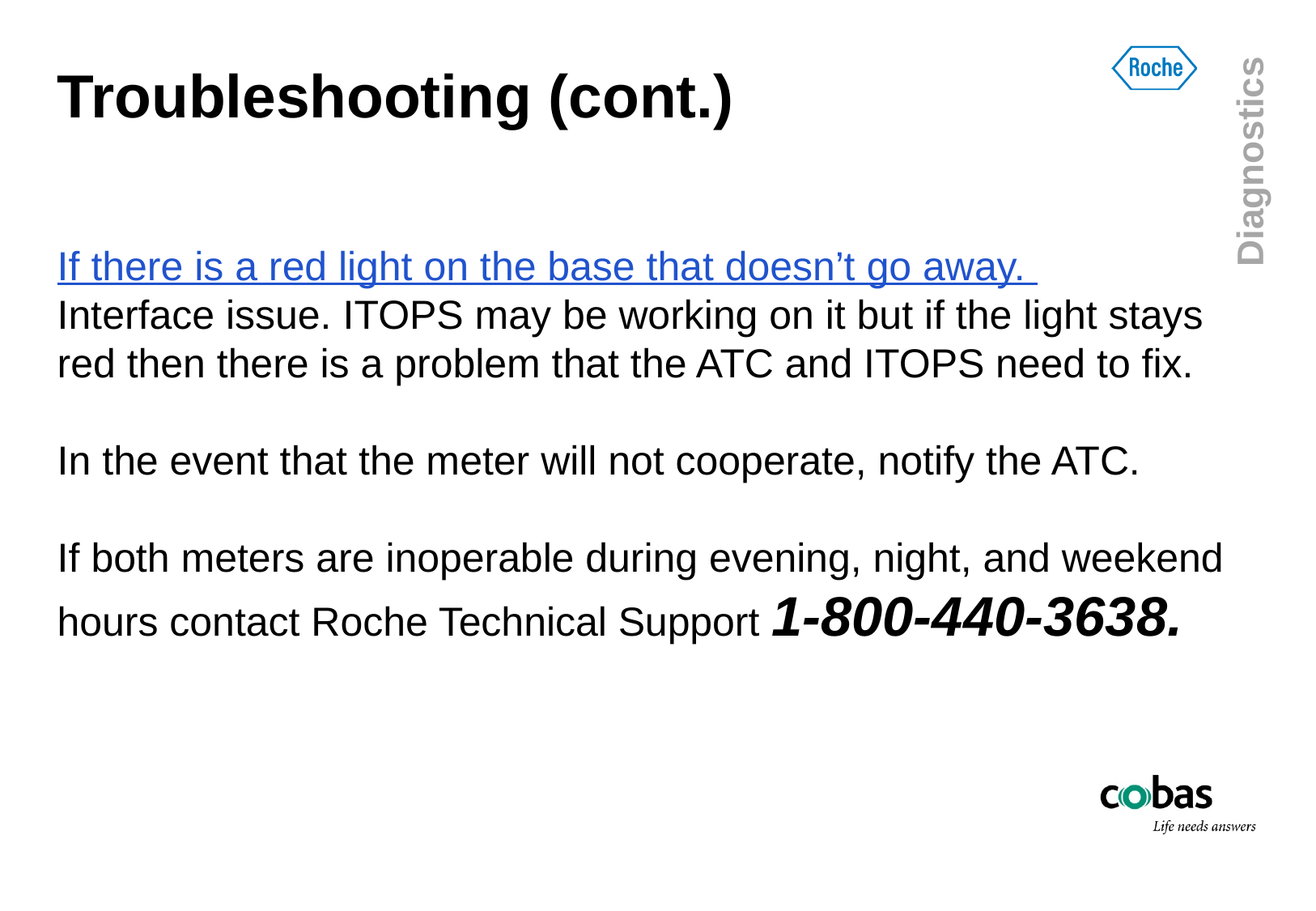

# Troubleshooting (cont.)
If there is a red light on the base that doesn’t go away.
Interface issue. ITOPS may be working on it but if the light stays red then there is a problem that the ATC and ITOPS need to fix.

In the event that the meter will not cooperate, notify the ATC.

If both meters are inoperable during evening, night, and weekend hours contact Roche Technical Support 1-800-440-3638.